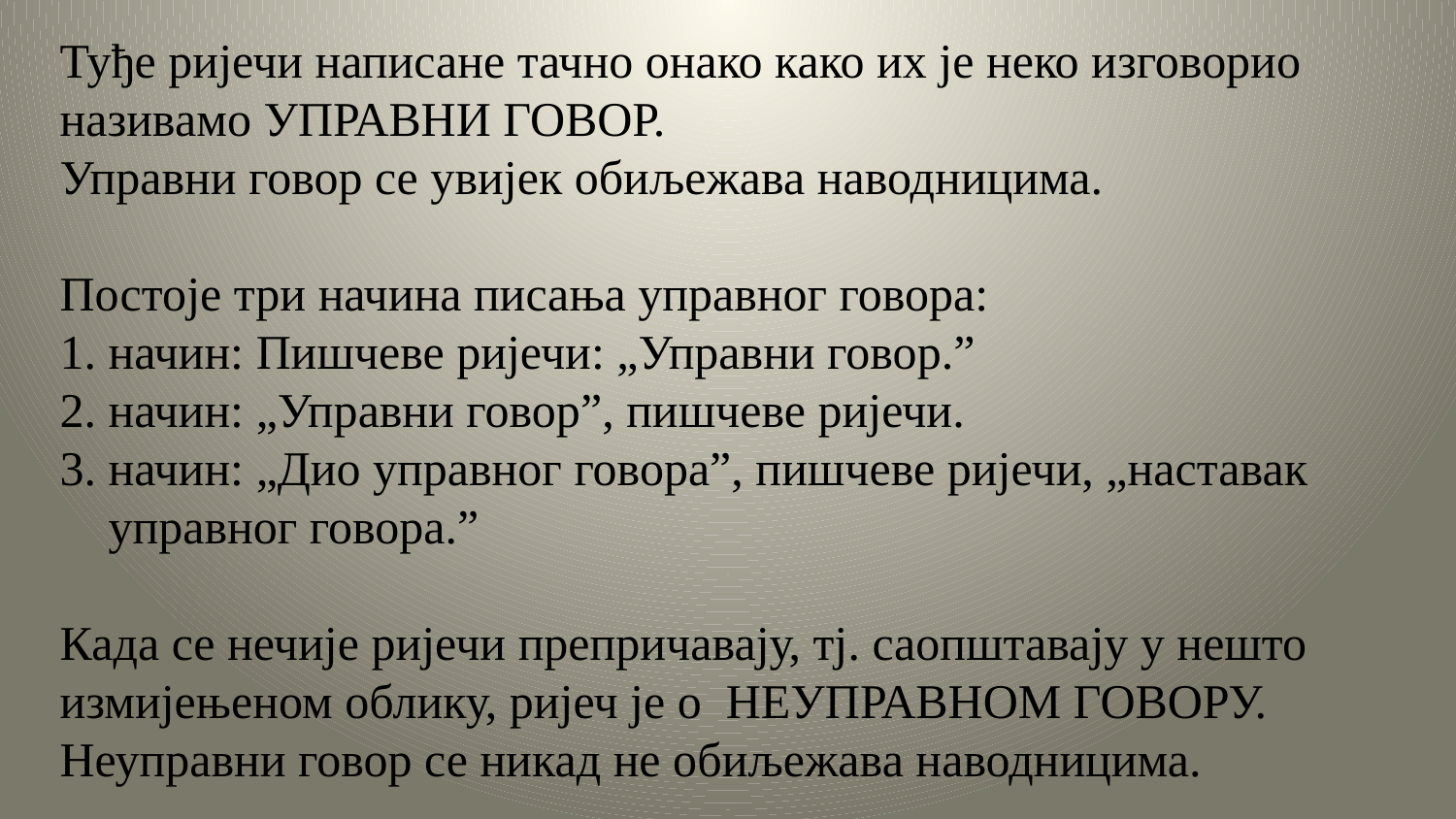

Туђе ријечи написане тачно онако како их је неко изговорио називамо УПРАВНИ ГОВОР.
Управни говор се увијек обиљежава наводницима.

Постоје три начина писања управног говора:
1. начин: Пишчеве ријечи: „Управни говор.”
2. начин: „Управни говор”, пишчеве ријечи.
3. начин: „Дио управног говора”, пишчеве ријечи, „наставак
    управног говора.”

Када се нечије ријечи препричавају, тј. саопштавају у нешто
измијењеном облику, ријеч је о  НЕУПРАВНОМ ГОВОРУ.
Неуправни говор се никад не обиљежава наводницима.